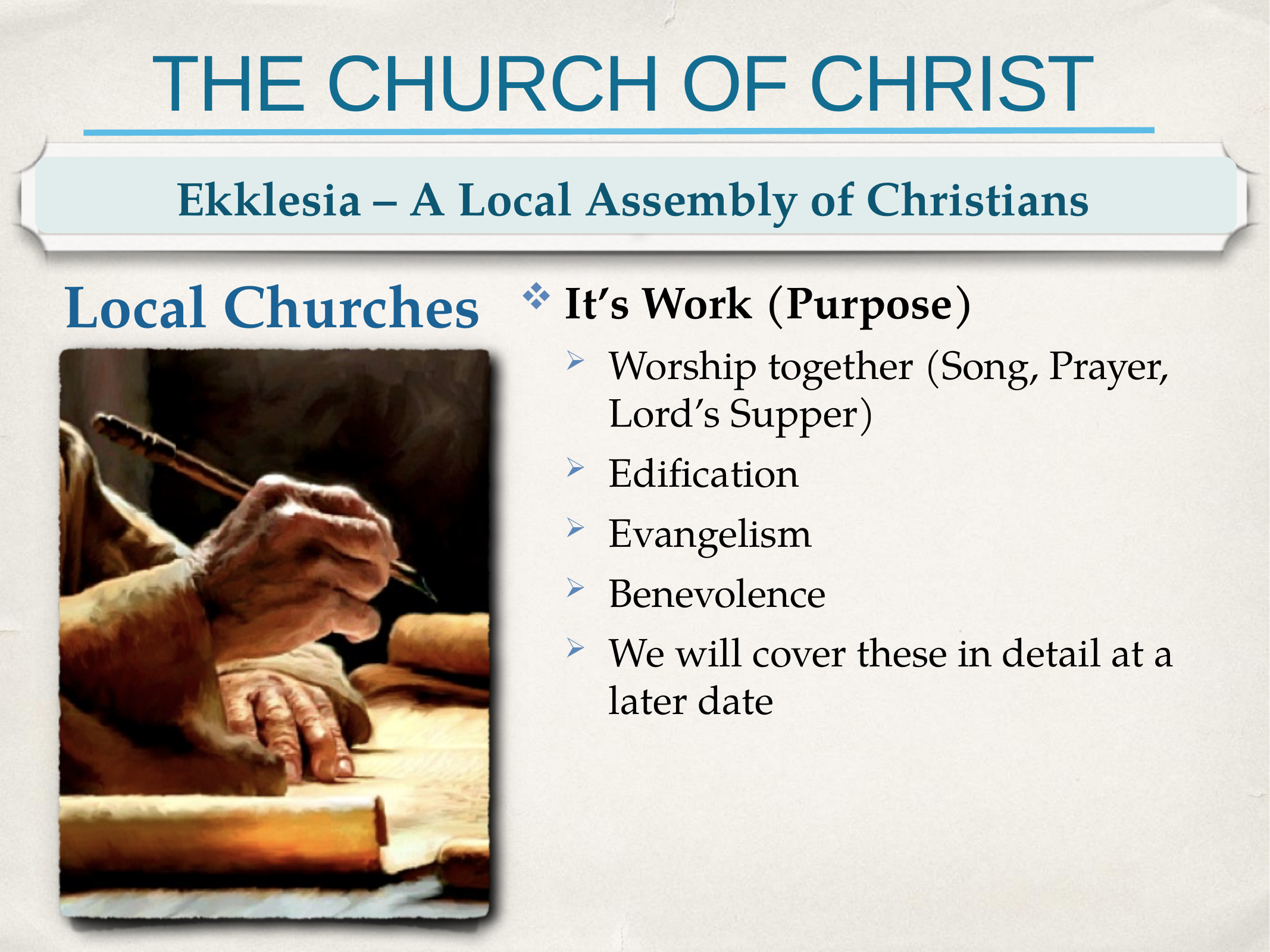

# THE CHURCH OF CHRIST
Ekklesia – A Local Assembly of Christians
Local Churches
It’s Work (Purpose)
Worship together (Song, Prayer, Lord’s Supper)
Edification
Evangelism
Benevolence
We will cover these in detail at a later date